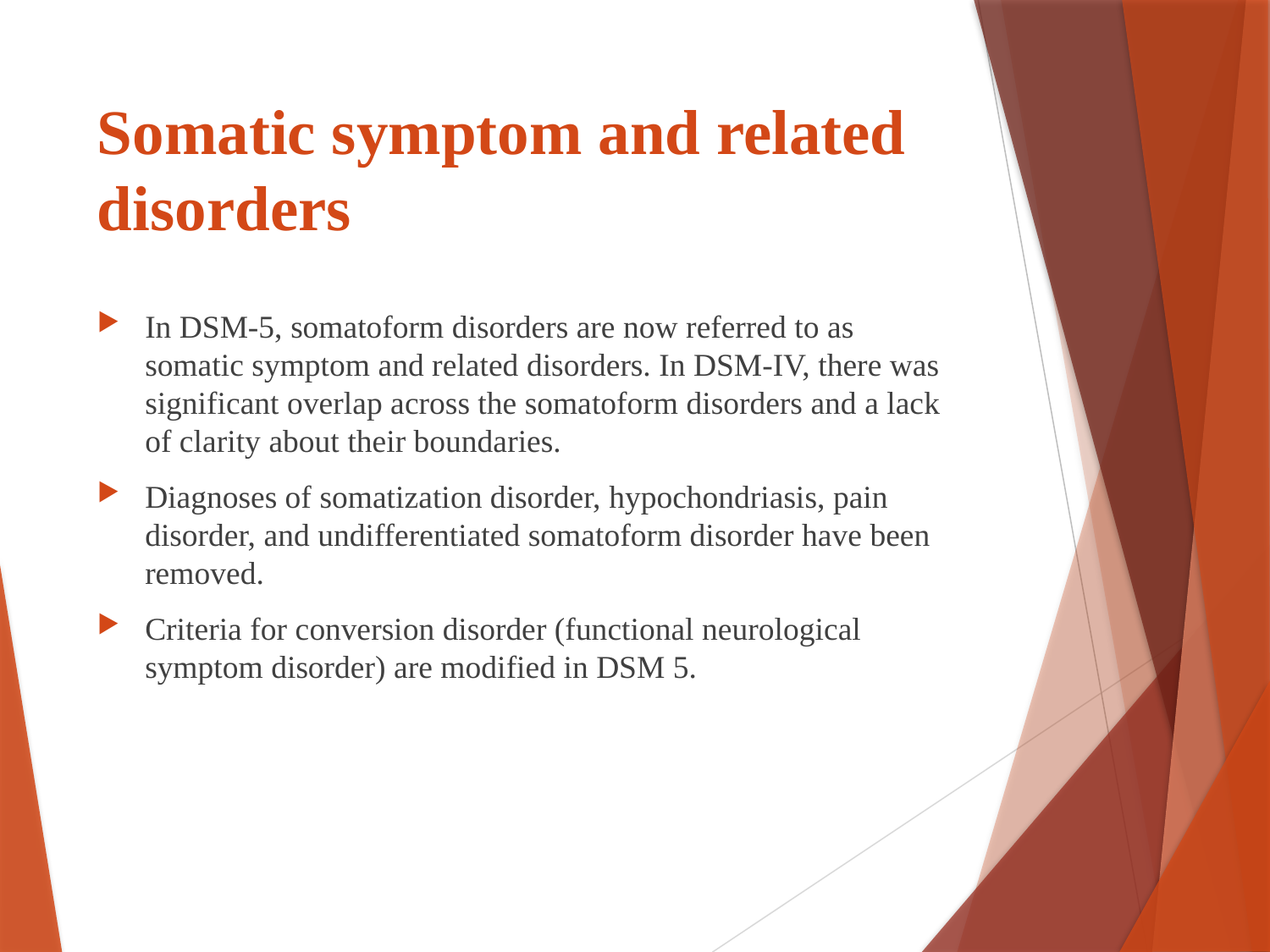

# Somatic symptom and related disorders
In DSM-5, somatoform disorders are now referred to as somatic symptom and related disorders. In DSM-IV, there was significant overlap across the somatoform disorders and a lack of clarity about their boundaries.
Diagnoses of somatization disorder, hypochondriasis, pain disorder, and undifferentiated somatoform disorder have been removed.
Criteria for conversion disorder (functional neurological symptom disorder) are modified in DSM 5.